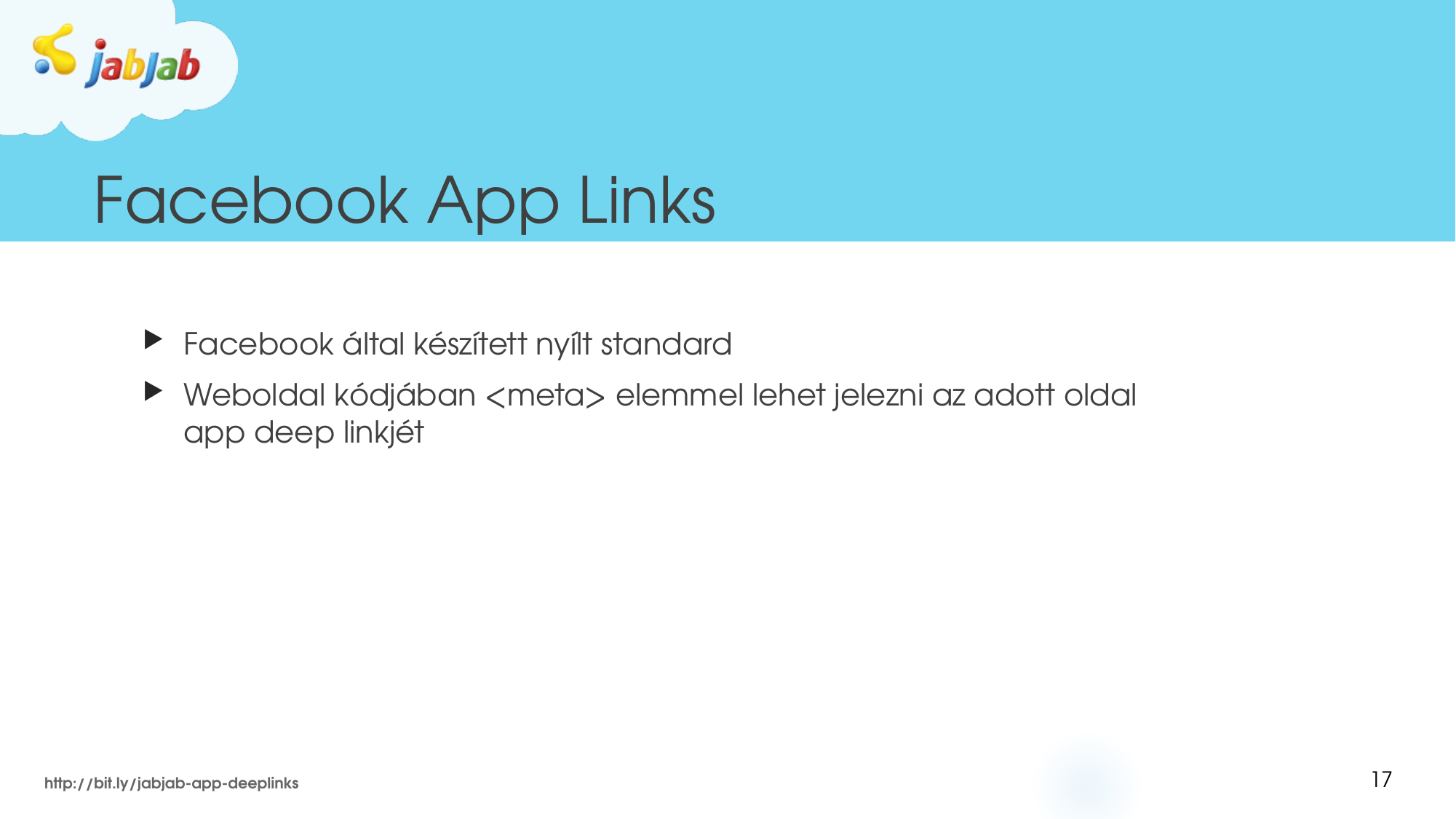

# Facebook App Links
Facebook által készített nyílt standard
Weboldal kódjában <meta> elemmel lehet jelezni az adott oldal app deep linkjét
17
http://bit.ly/jabjab-app-deeplinks